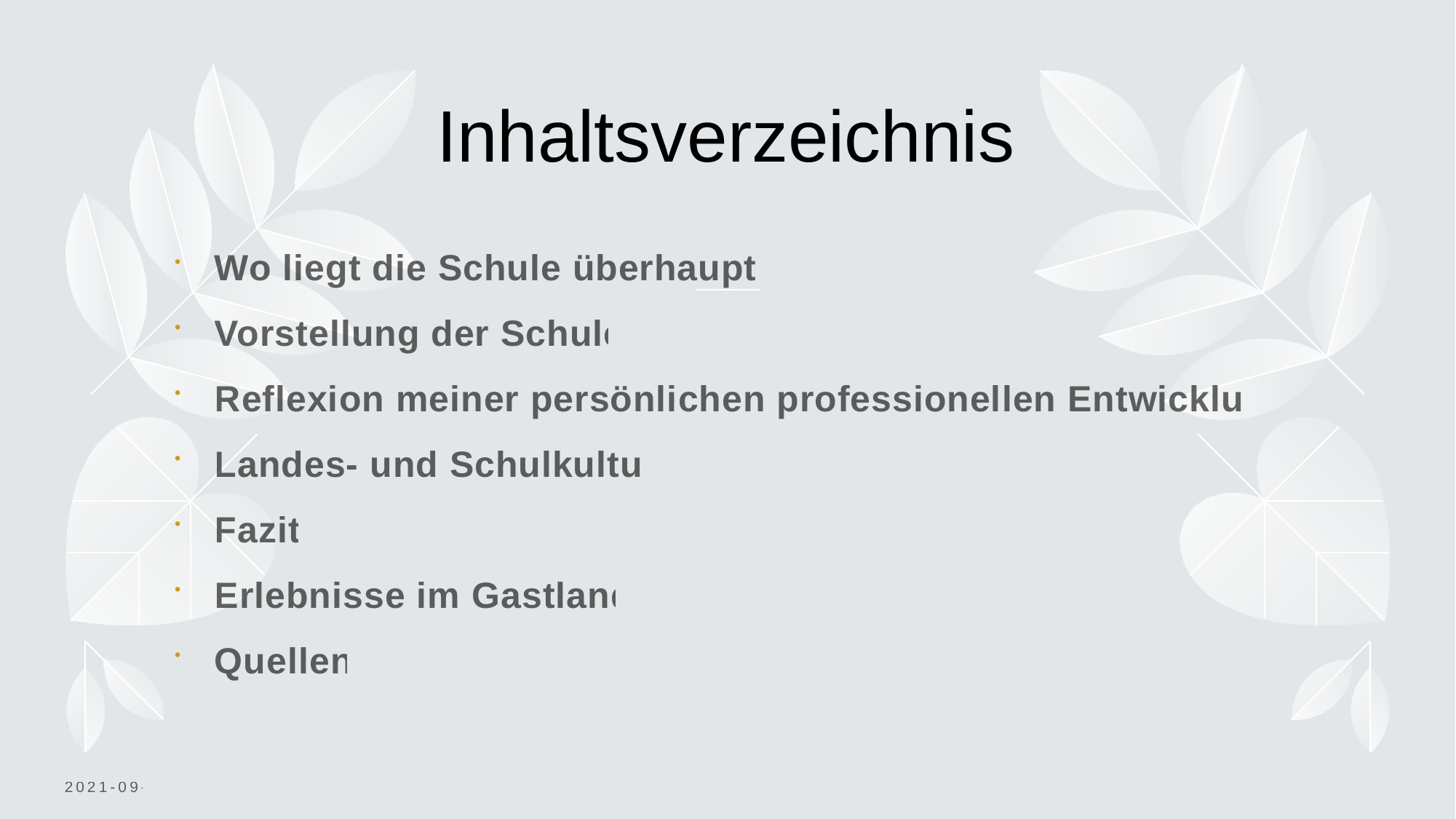

# Inhaltsverzeichnis

Wo liegt die Schule überhaupt?
Vorstellung der Schule
Reflexion meiner persönlichen professionellen Entwicklung
Landes- und Schulkultur
Fazit
Erlebnisse im Gastland
Quellen

2021-09-17
Schulwirklichkeit (Sommersemester 2021)
2